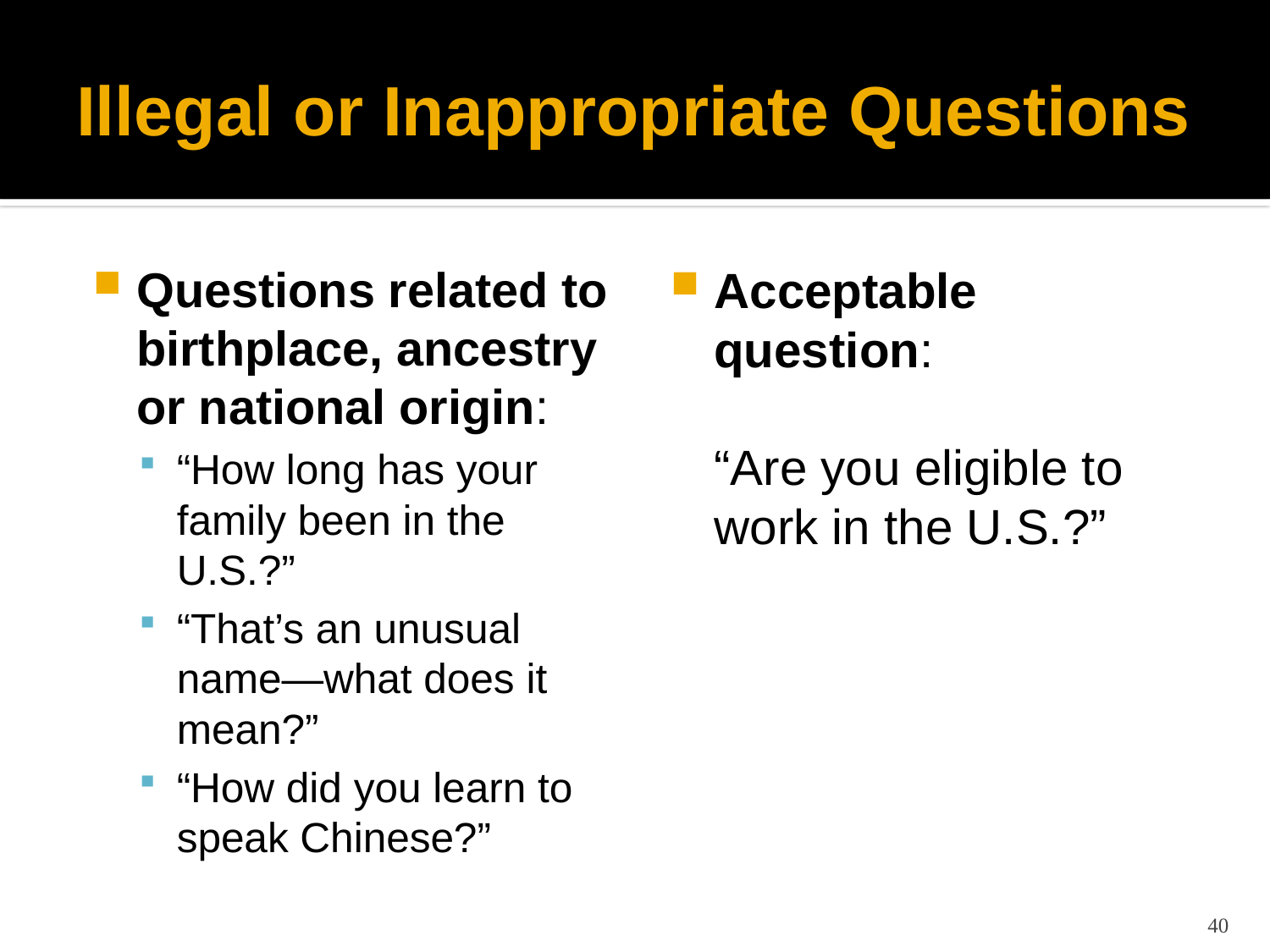

# Illegal or Inappropriate Questions
Questions related to birthplace, ancestry or national origin:
“How long has your family been in the U.S.?”
“That’s an unusual name—what does it mean?”
“How did you learn to speak Chinese?”

Acceptable question:

	“Are you eligible to work in the U.S.?”

40